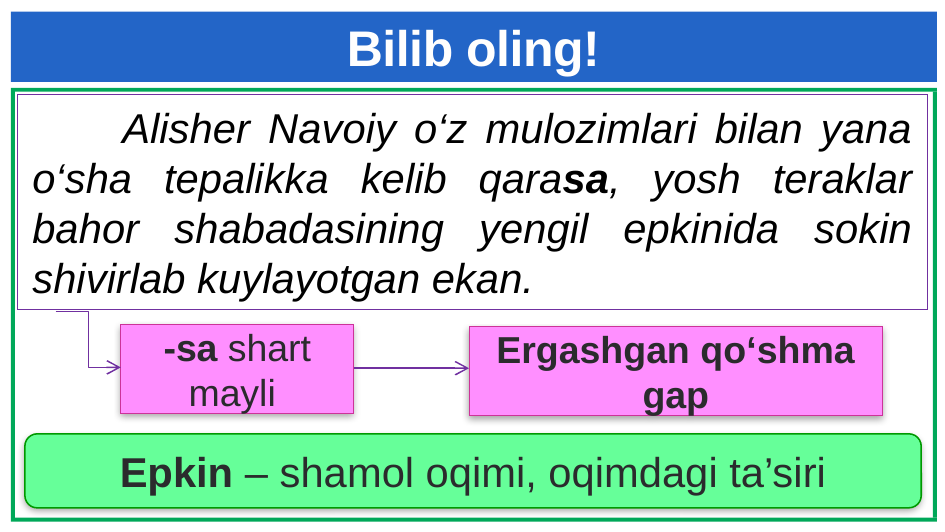

# Bilib oling!
     Alisher Navoiy o‘z mulozimlari bilan yana o‘sha tepalikka kelib qarasa, yosh teraklar bahor shabadasining yengil epkinida sokin shivirlab kuylayotgan ekan.
-sa shart mayli
Ergashgan qo‘shma gap
Epkin – shamol oqimi, oqimdagi ta’siri